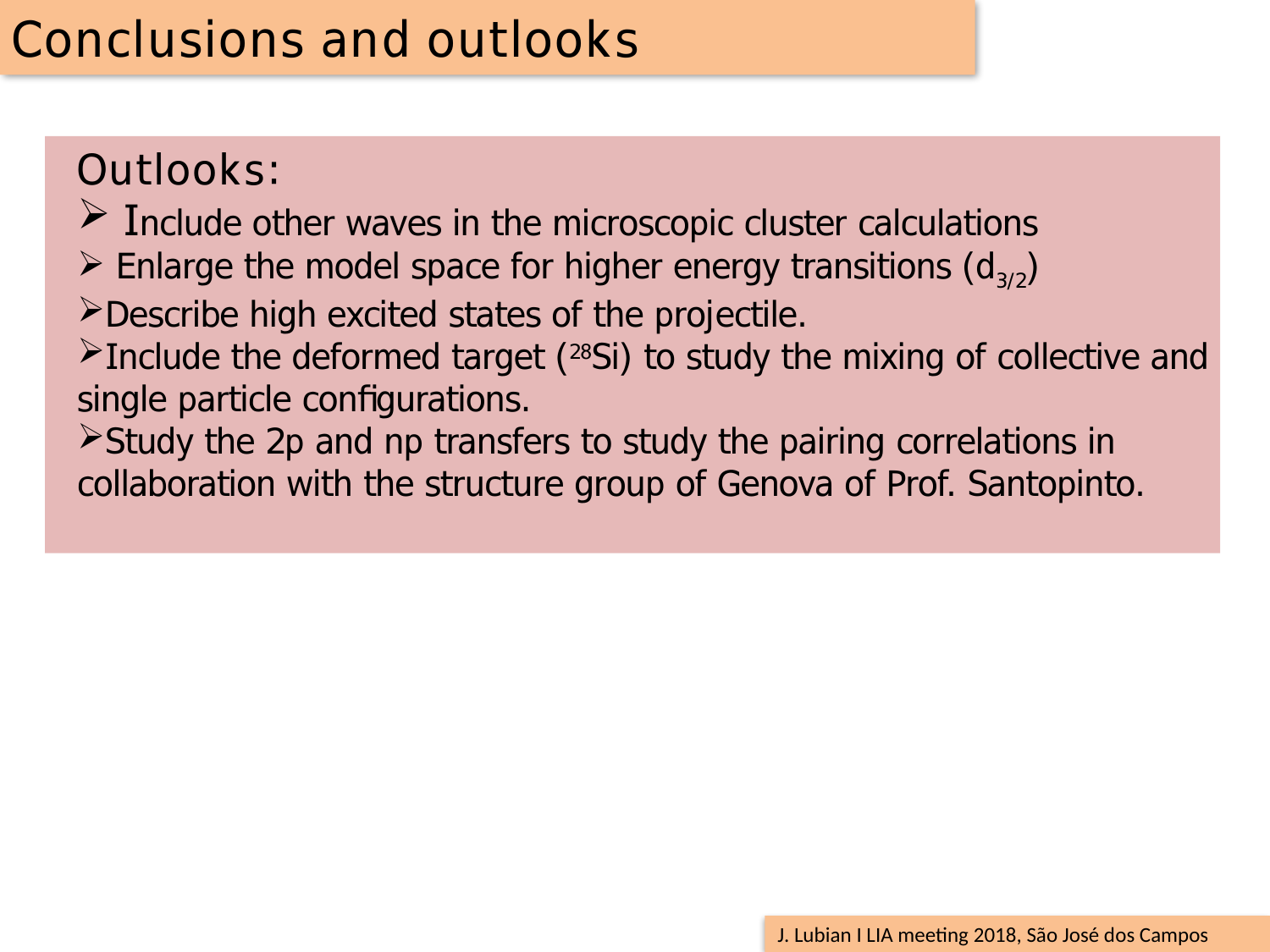

Conclusions and outlooks

Outlooks:
 Include other waves in the microscopic cluster calculations
 Enlarge the model space for higher energy transitions (d3/2)
Describe high excited states of the projectile.
Include the deformed target (28Si) to study the mixing of collective and single particle configurations.
Study the 2p and np transfers to study the pairing correlations in collaboration with the structure group of Genova of Prof. Santopinto.
J. Lubian I LIA meeting 2018, São José dos Campos